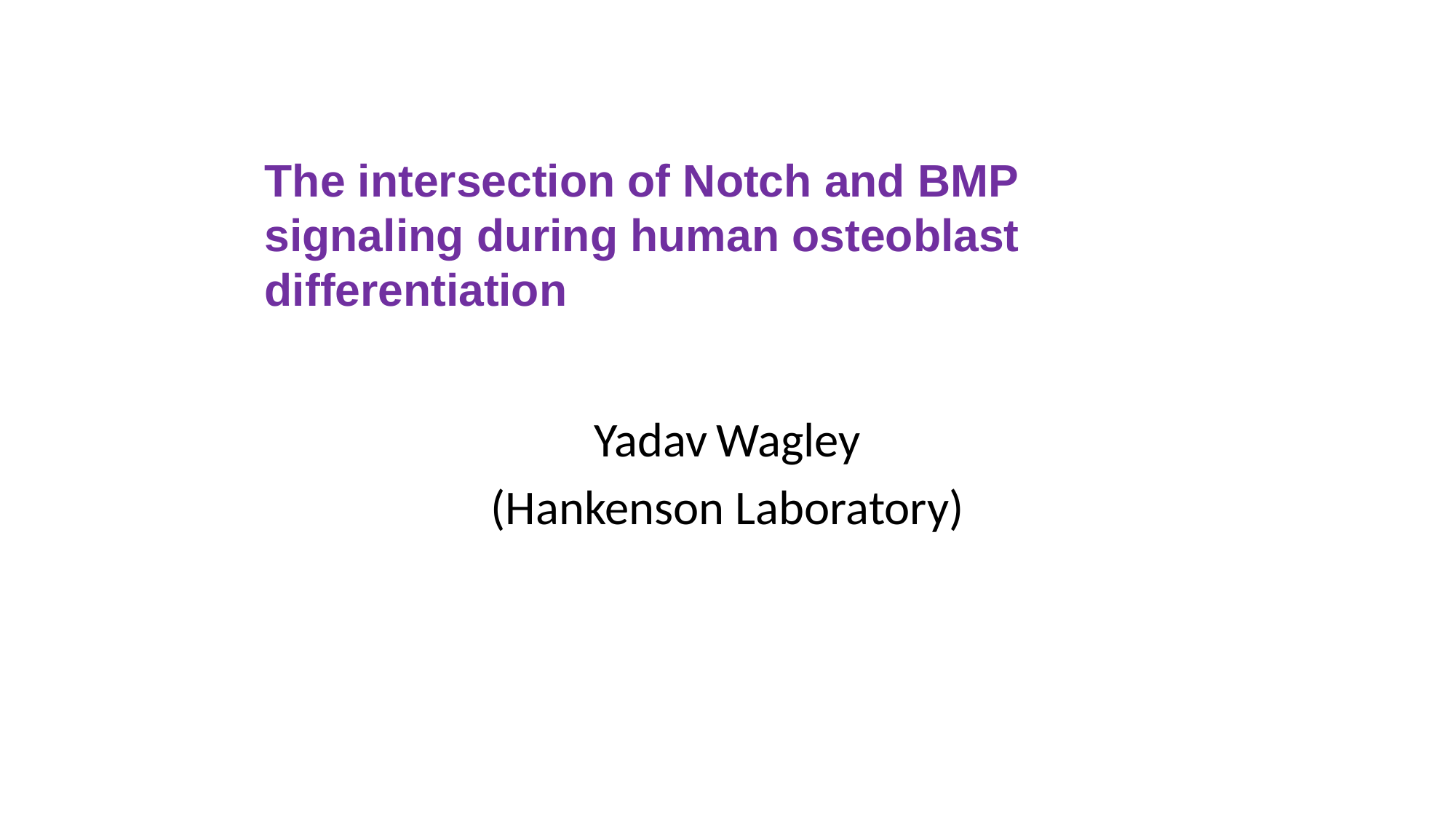

The intersection of Notch and BMP signaling during human osteoblast differentiation
Yadav Wagley
(Hankenson Laboratory)